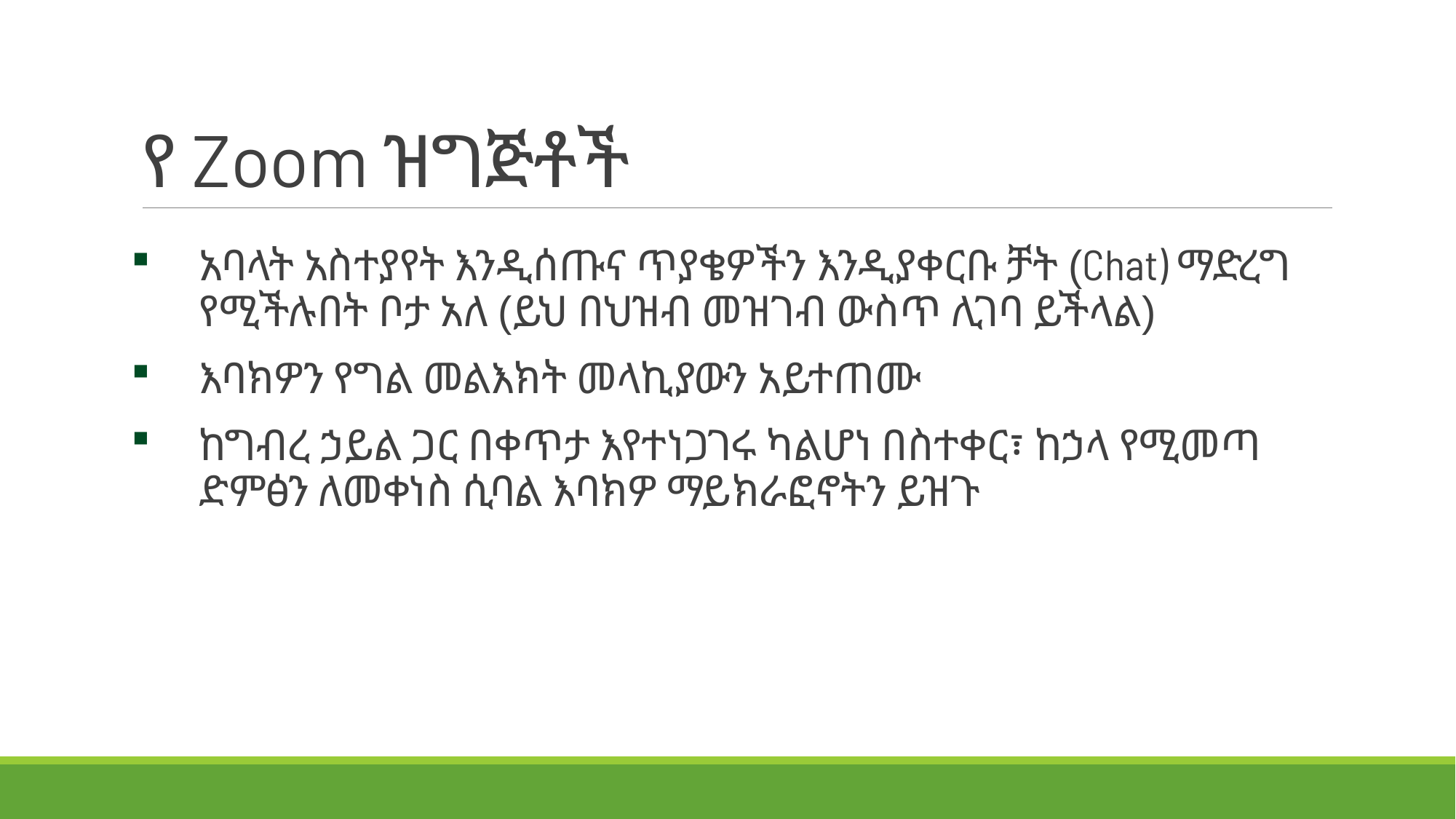

# የ Zoom ዝግጅቶች
አባላት አስተያየት እንዲሰጡና ጥያቄዎችን እንዲያቀርቡ ቻት (Chat) ማድረግ የሚችሉበት ቦታ አለ (ይህ በህዝብ መዝገብ ውስጥ ሊገባ ይችላል)
እባክዎን የግል መልእክት መላኪያውን አይተጠሙ
ከግብረ ኃይል ጋር በቀጥታ እየተነጋገሩ ካልሆነ በስተቀር፣ ከኃላ የሚመጣ ድምፅን ለመቀነስ ሲባል እባክዎ ማይክራፎኖትን ይዝጉ